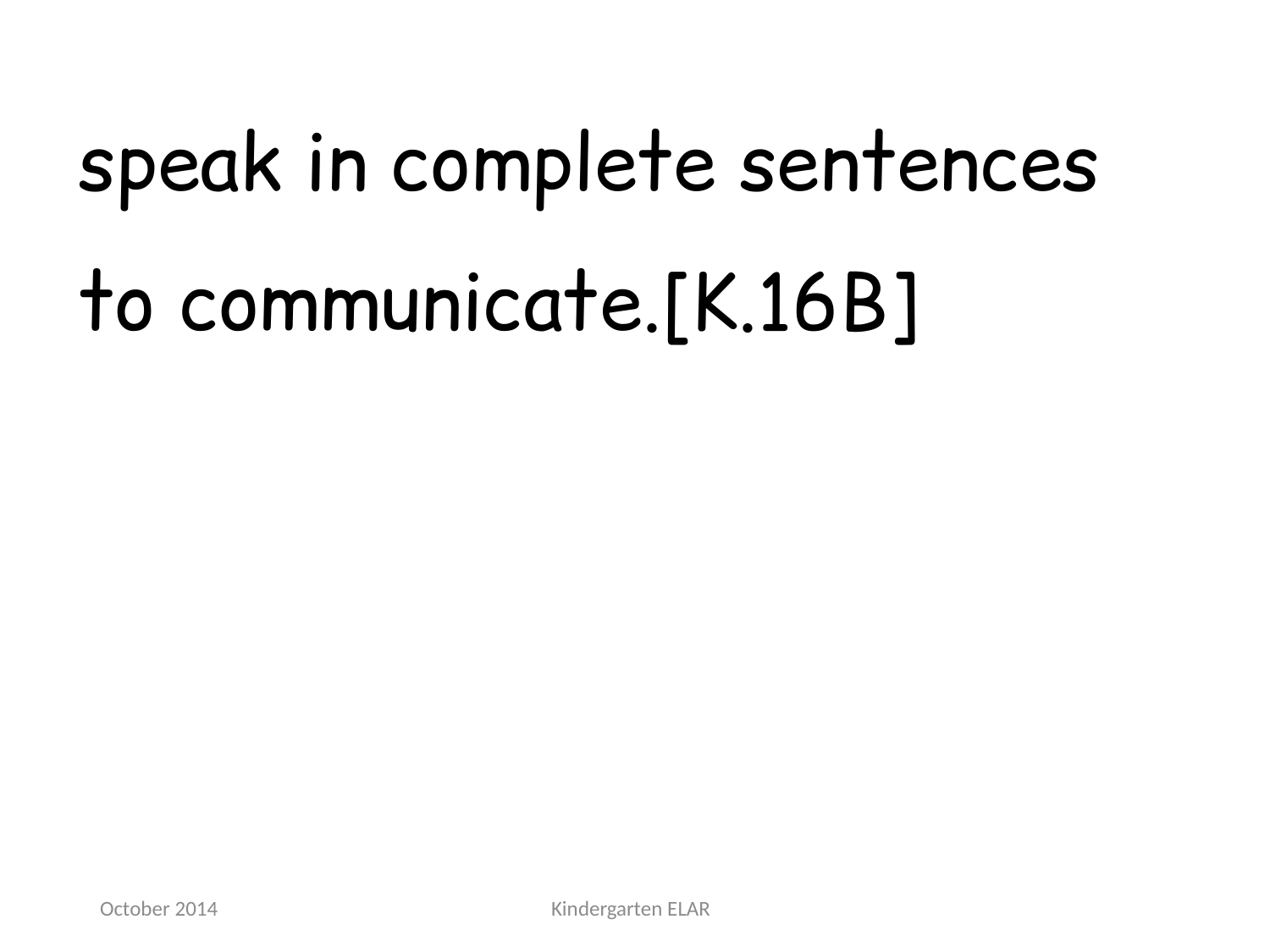

speak in complete sentences to communicate.[K.16B]
October 2014
Kindergarten ELAR